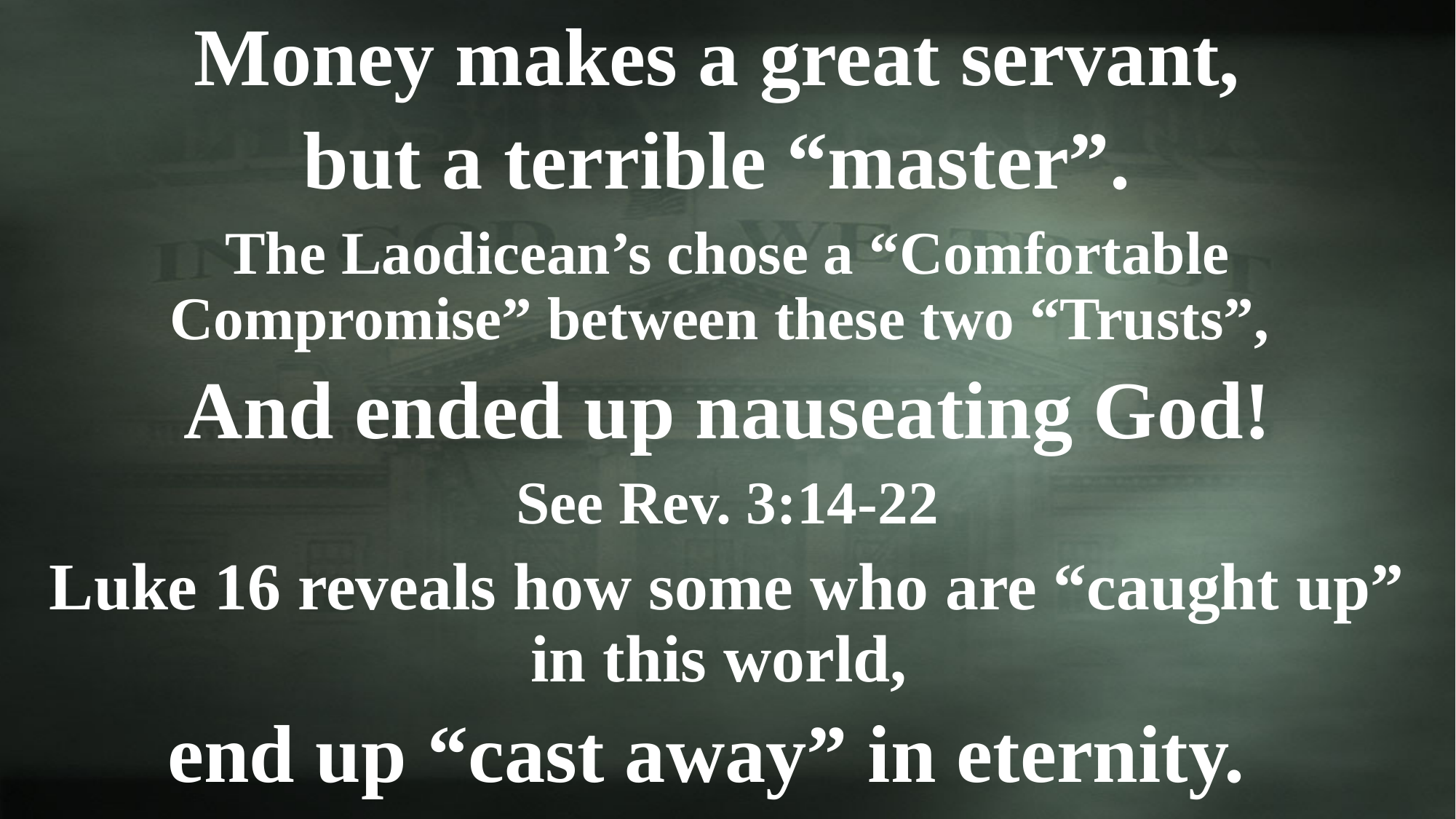

Money makes a great servant,
but a terrible “master”.
The Laodicean’s chose a “Comfortable Compromise” between these two “Trusts”,
And ended up nauseating God!
See Rev. 3:14-22
Luke 16 reveals how some who are “caught up” in this world,
end up “cast away” in eternity.